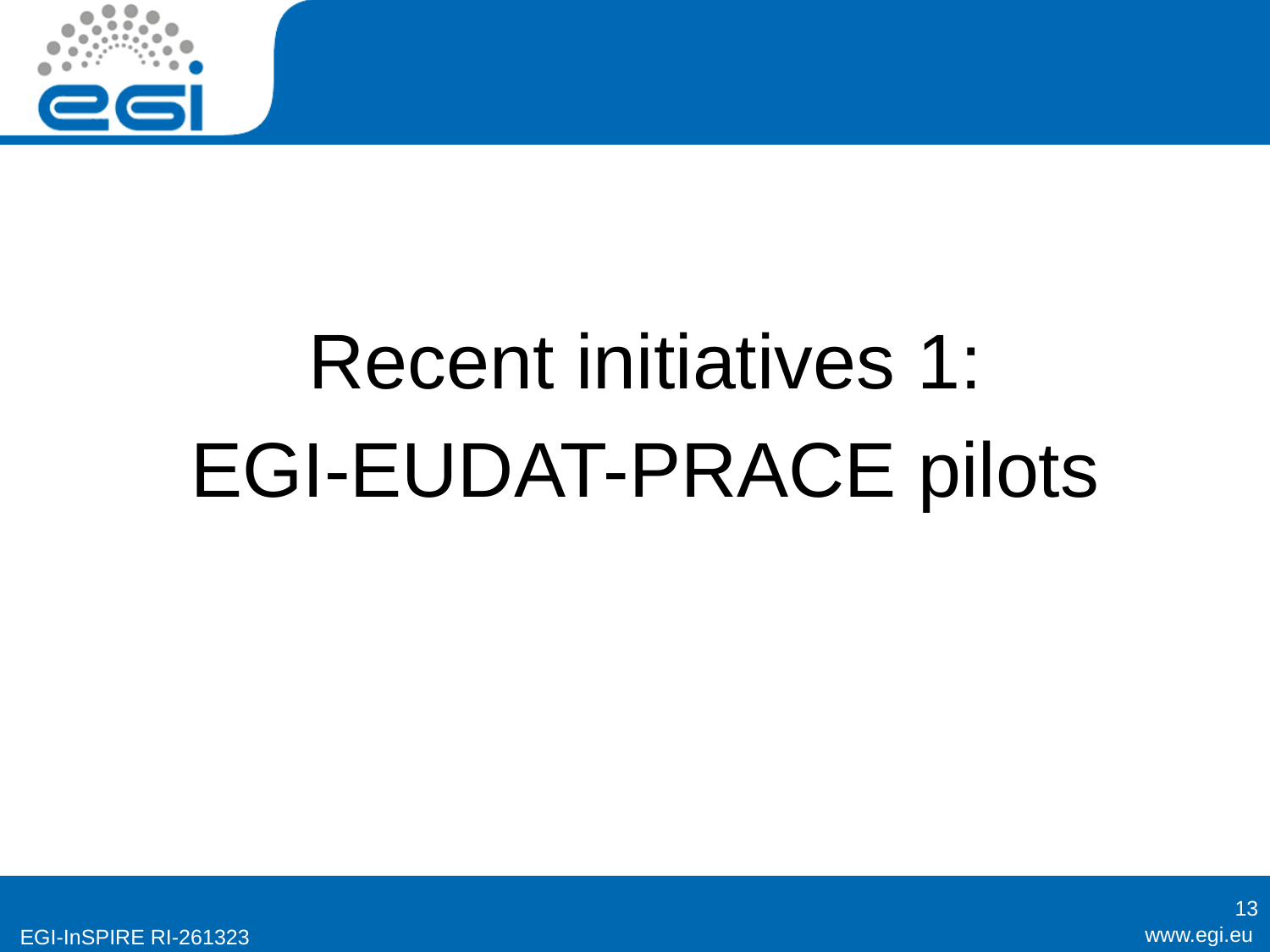

#

Recent initiatives 1:
EGI-EUDAT-PRACE pilots
13